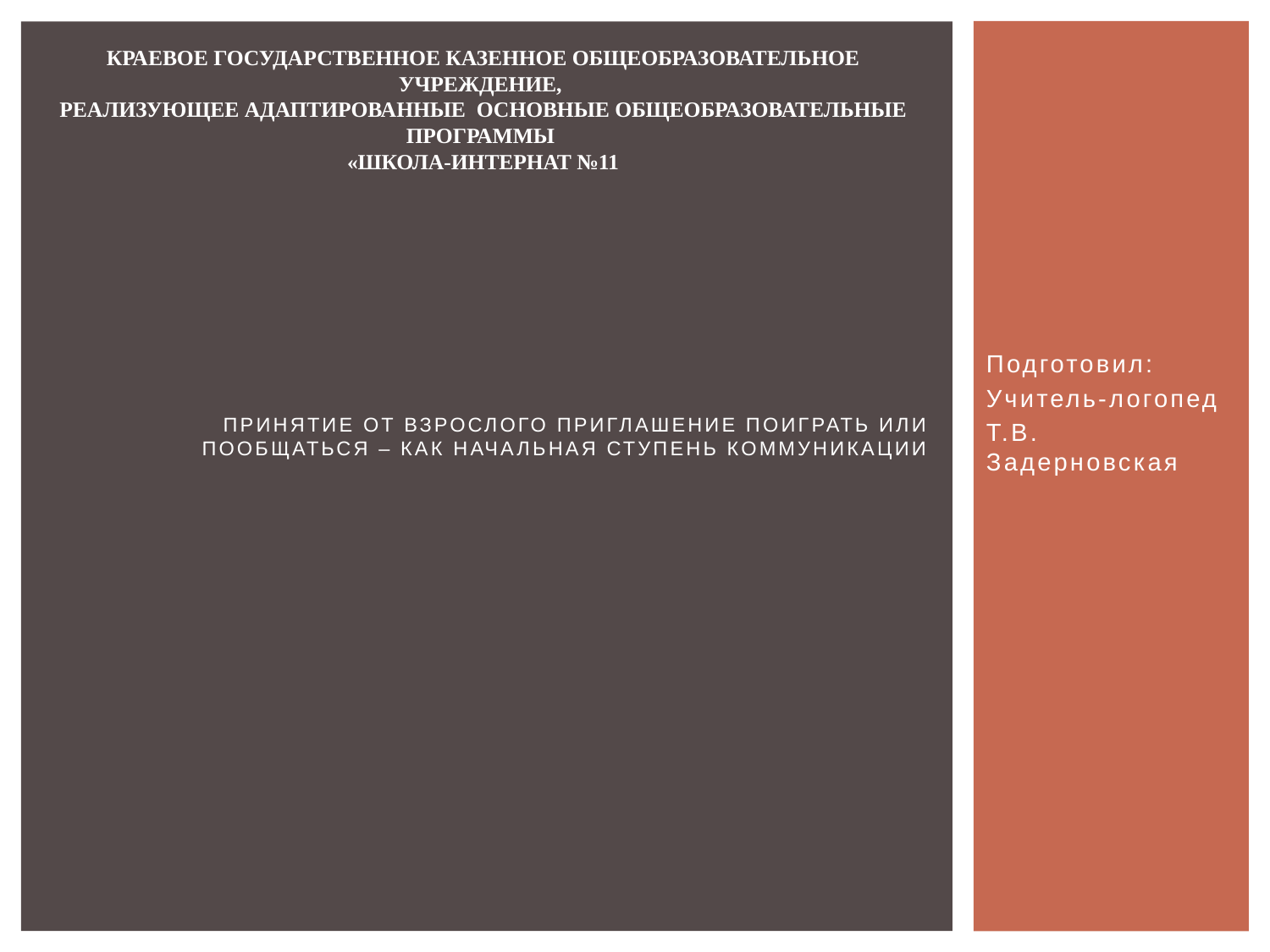

Краевое государственное казенное общеобразовательное учреждение,
реализующее адаптированные  основные общеобразовательные программы
«Школа-интернат №11
# Принятие от взрослого приглашение поиграть или пообщаться – как начальная ступень коммуникации
Подготовил:
Учитель-логопед
Т.В. Задерновская